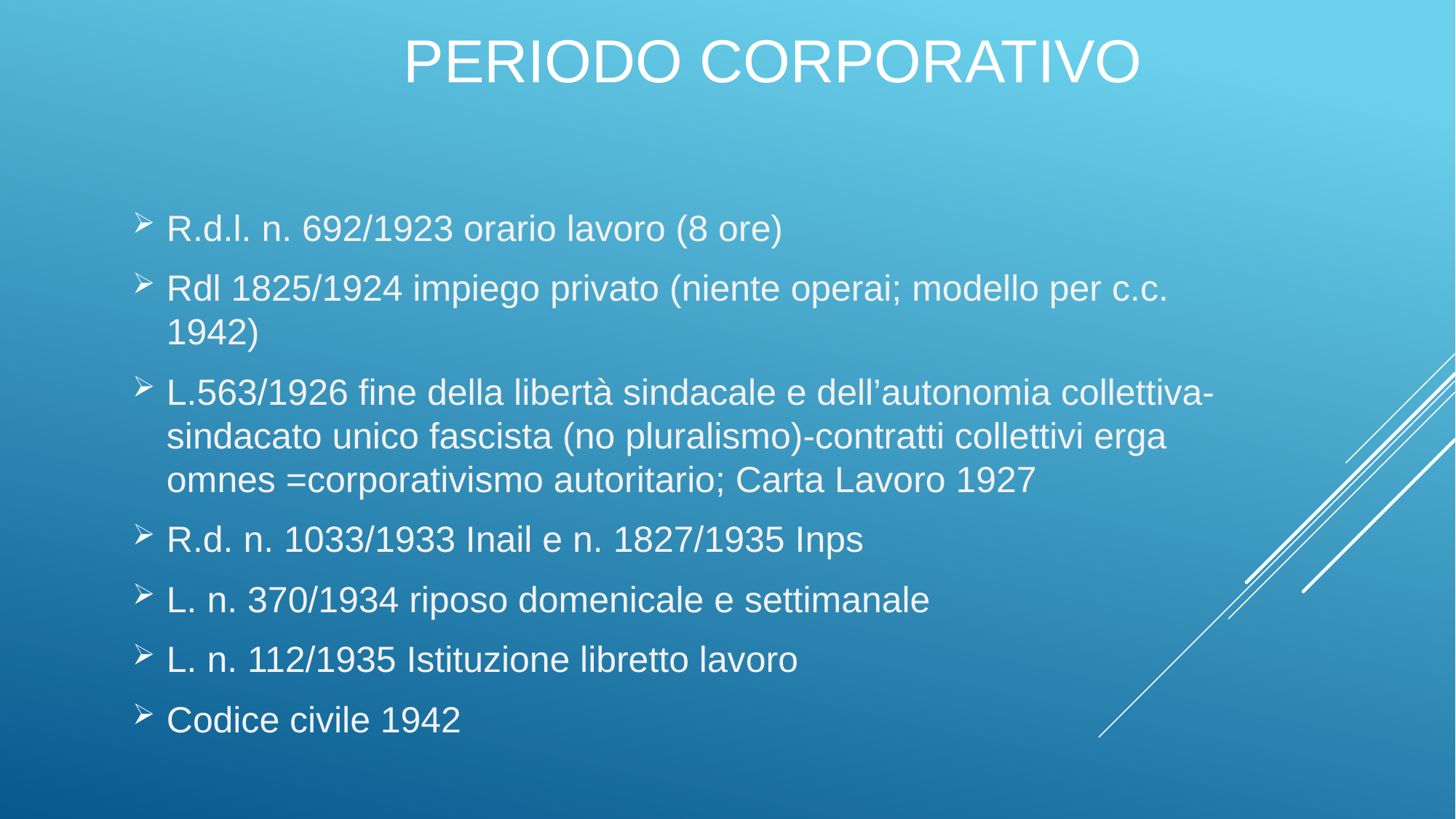

# Periodo corporativo
R.d.l. n. 692/1923 orario lavoro (8 ore)
Rdl 1825/1924 impiego privato (niente operai; modello per c.c. 1942)
L.563/1926 fine della libertà sindacale e dell’autonomia collettiva-sindacato unico fascista (no pluralismo)-contratti collettivi erga omnes =corporativismo autoritario; Carta Lavoro 1927
R.d. n. 1033/1933 Inail e n. 1827/1935 Inps
L. n. 370/1934 riposo domenicale e settimanale
L. n. 112/1935 Istituzione libretto lavoro
Codice civile 1942